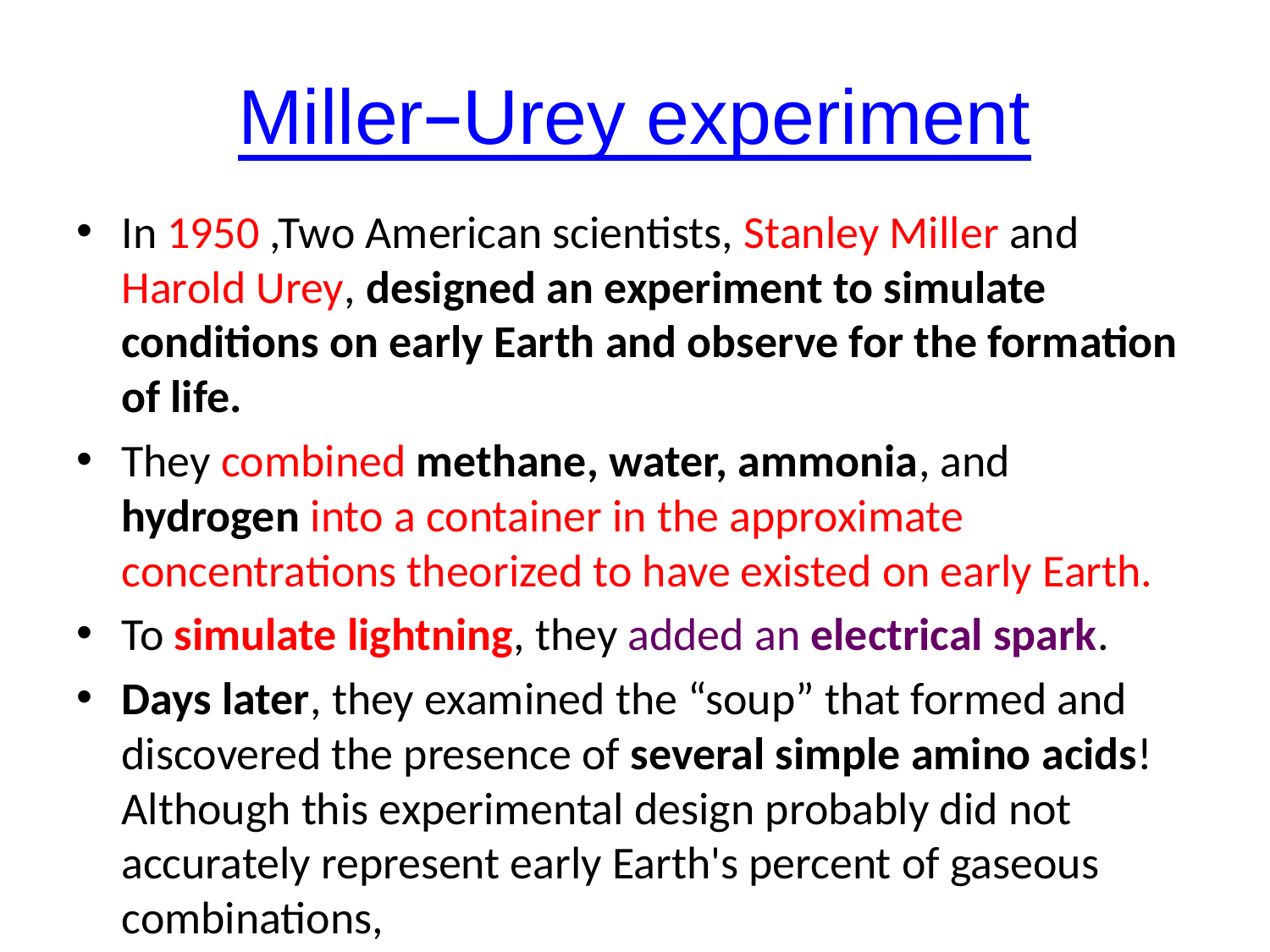

# Miller–Urey experiment
In 1950 ,Two American scientists, Stanley Miller and Harold Urey, designed an experiment to simulate conditions on early Earth and observe for the formation of life.
They combined methane, water, ammonia, and hydrogen into a container in the approximate concentrations theorized to have existed on early Earth.
To simulate lightning, they added an electrical spark.
Days later, they examined the “soup” that formed and discovered the presence of several simple amino acids! Although this experimental design probably did not accurately represent early Earth's percent of gaseous combinations,